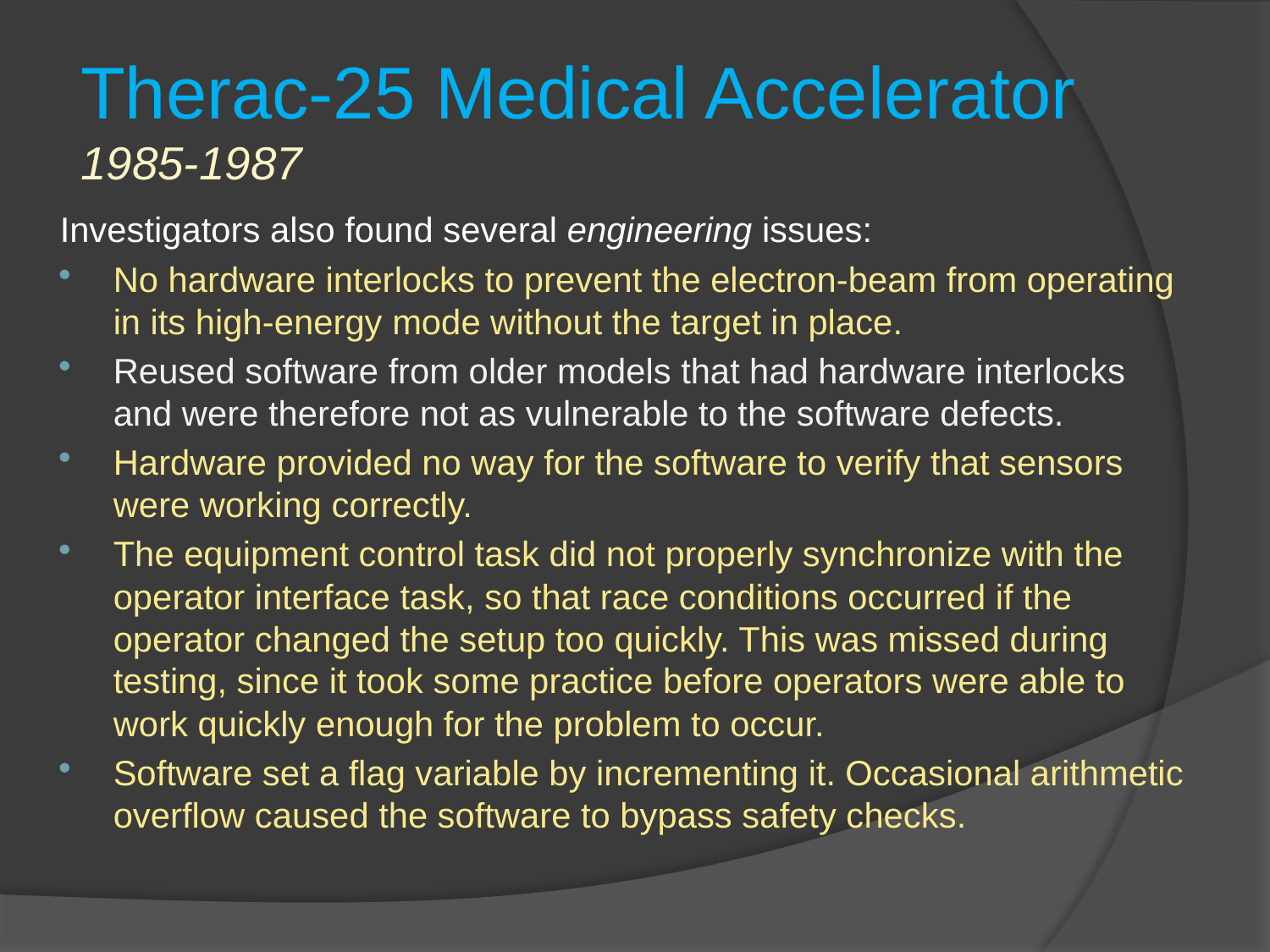

# Therac-25 Medical Accelerator 1985-1987
Investigators also found several engineering issues:
No hardware interlocks to prevent the electron-beam from operating in its high-energy mode without the target in place.
Reused software from older models that had hardware interlocks and were therefore not as vulnerable to the software defects.
Hardware provided no way for the software to verify that sensors were working correctly.
The equipment control task did not properly synchronize with the operator interface task, so that race conditions occurred if the operator changed the setup too quickly. This was missed during testing, since it took some practice before operators were able to work quickly enough for the problem to occur.
Software set a flag variable by incrementing it. Occasional arithmetic overflow caused the software to bypass safety checks.